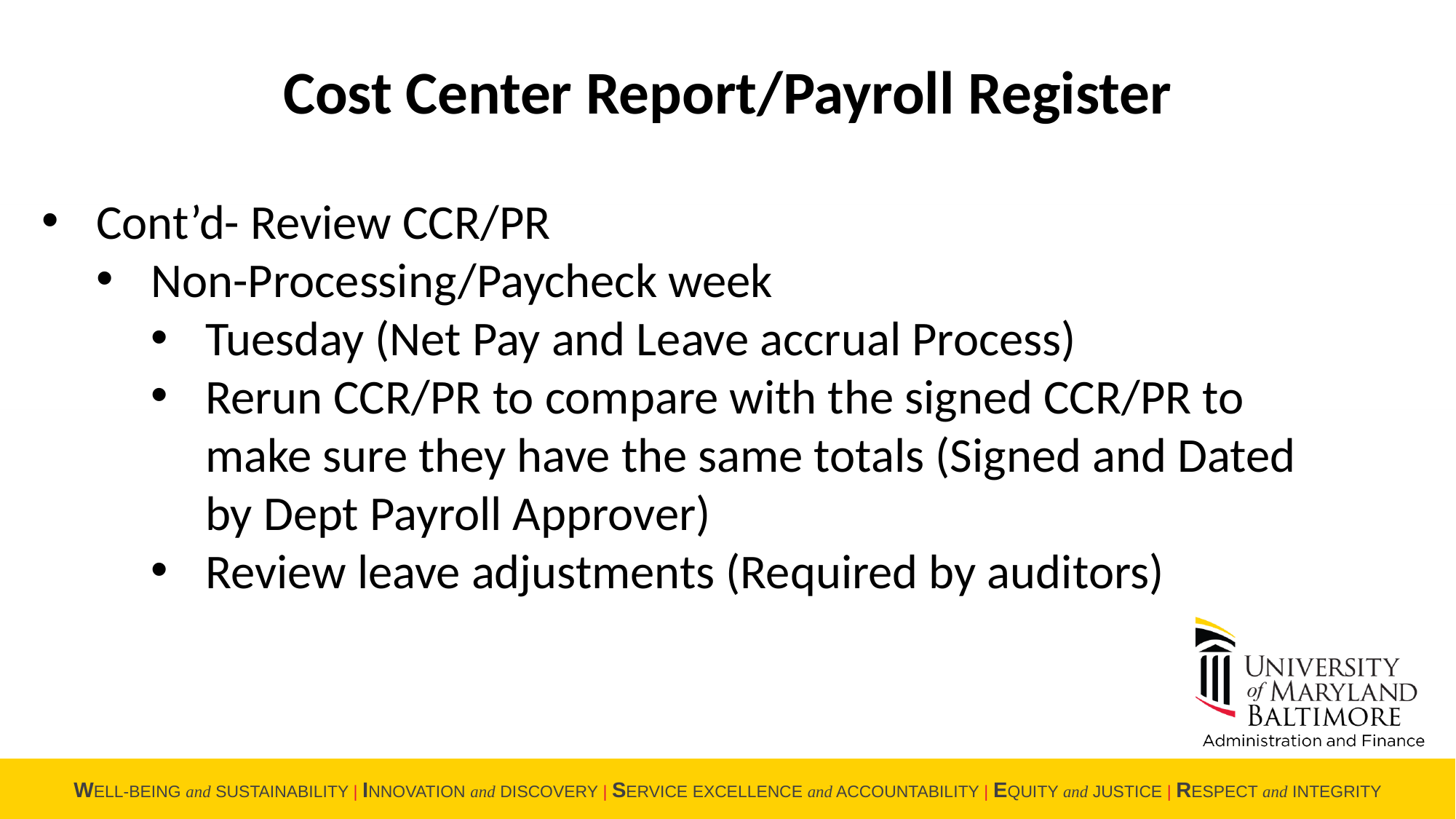

Cost Center Report/Payroll Register
Cont’d- Review CCR/PR
Non-Processing/Paycheck week
Tuesday (Net Pay and Leave accrual Process)
Rerun CCR/PR to compare with the signed CCR/PR to make sure they have the same totals (Signed and Dated by Dept Payroll Approver)
Review leave adjustments (Required by auditors)